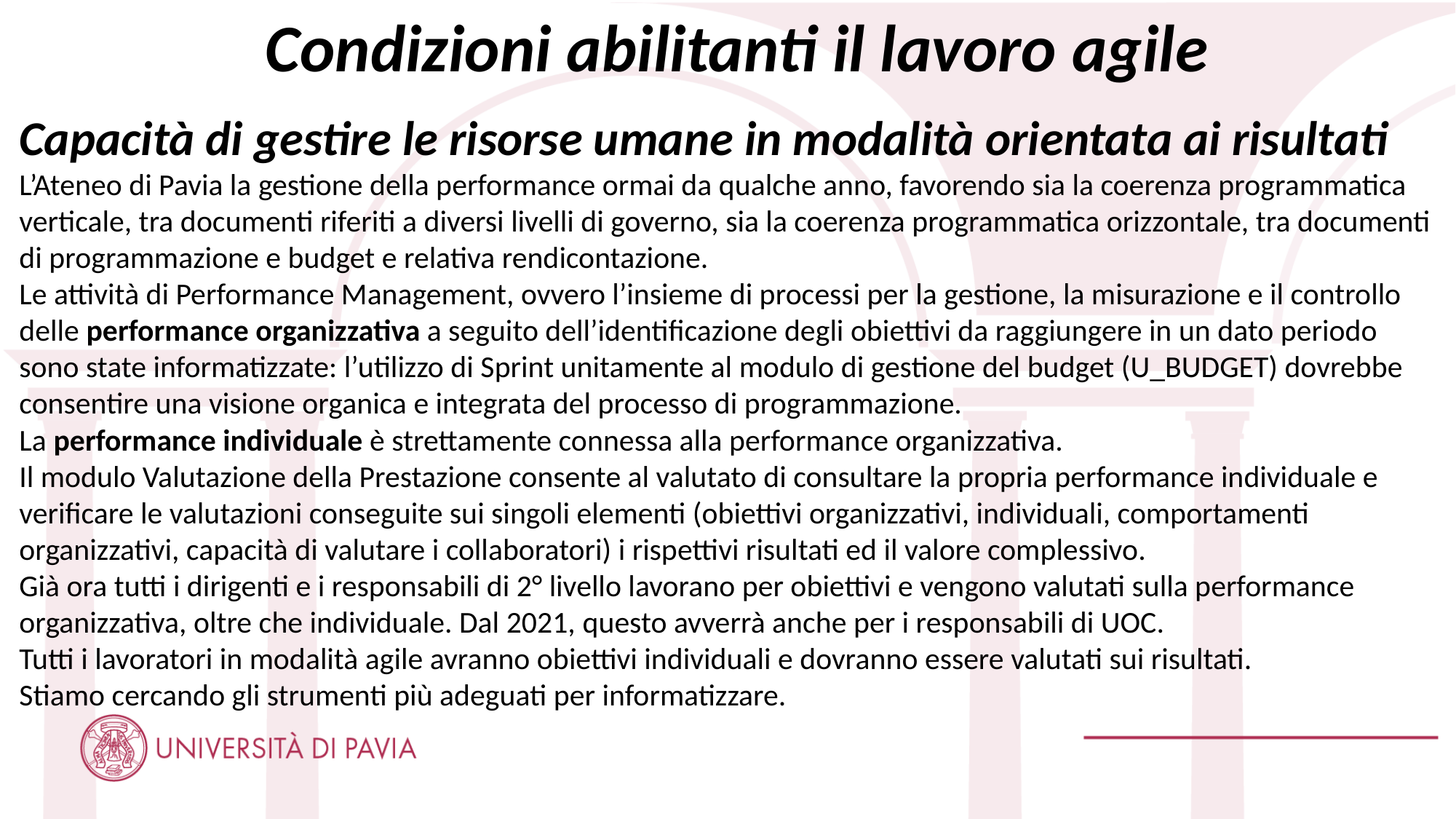

Condizioni abilitanti il lavoro agile
Capacità di gestire le risorse umane in modalità orientata ai risultati
L’Ateneo di Pavia la gestione della performance ormai da qualche anno, favorendo sia la coerenza programmatica verticale, tra documenti riferiti a diversi livelli di governo, sia la coerenza programmatica orizzontale, tra documenti di programmazione e budget e relativa rendicontazione.
Le attività di Performance Management, ovvero l’insieme di processi per la gestione, la misurazione e il controllo delle performance organizzativa a seguito dell’identificazione degli obiettivi da raggiungere in un dato periodo sono state informatizzate: l’utilizzo di Sprint unitamente al modulo di gestione del budget (U_BUDGET) dovrebbe consentire una visione organica e integrata del processo di programmazione.
La performance individuale è strettamente connessa alla performance organizzativa.
Il modulo Valutazione della Prestazione consente al valutato di consultare la propria performance individuale e verificare le valutazioni conseguite sui singoli elementi (obiettivi organizzativi, individuali, comportamenti organizzativi, capacità di valutare i collaboratori) i rispettivi risultati ed il valore complessivo.
Già ora tutti i dirigenti e i responsabili di 2° livello lavorano per obiettivi e vengono valutati sulla performance organizzativa, oltre che individuale. Dal 2021, questo avverrà anche per i responsabili di UOC.
Tutti i lavoratori in modalità agile avranno obiettivi individuali e dovranno essere valutati sui risultati.
Stiamo cercando gli strumenti più adeguati per informatizzare.